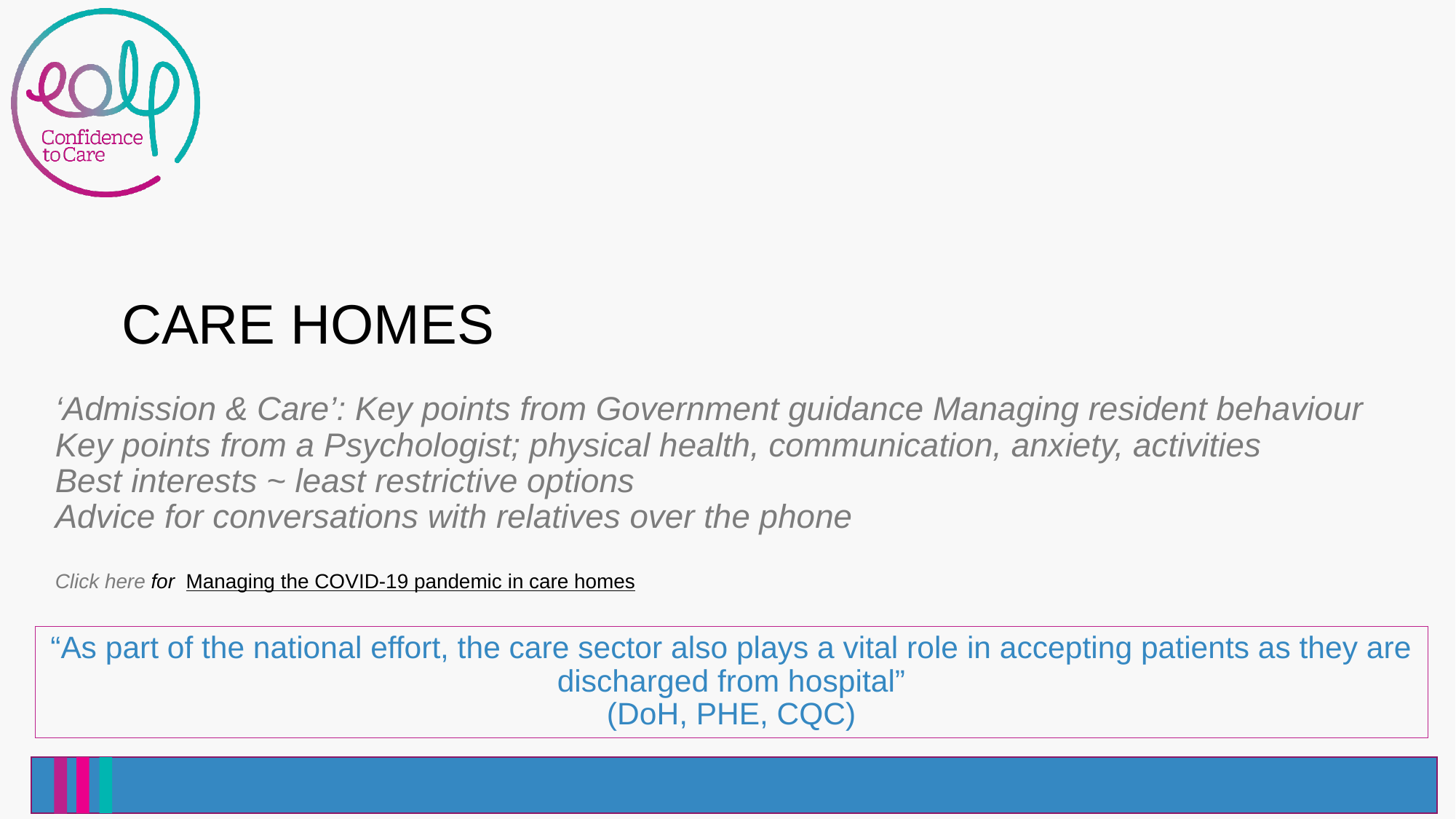

# CARE HOMES ‘Admission & Care’: Key points from Government guidance Managing resident behaviour Key points from a Psychologist; physical health, communication, anxiety, activities Best interests ~ least restrictive options Advice for conversations with relatives over the phone Click here for  Managing the COVID-19 pandemic in care homes
“As part of the national effort, the care sector also plays a vital role in accepting patients as they are discharged from hospital”
(DoH, PHE, CQC)